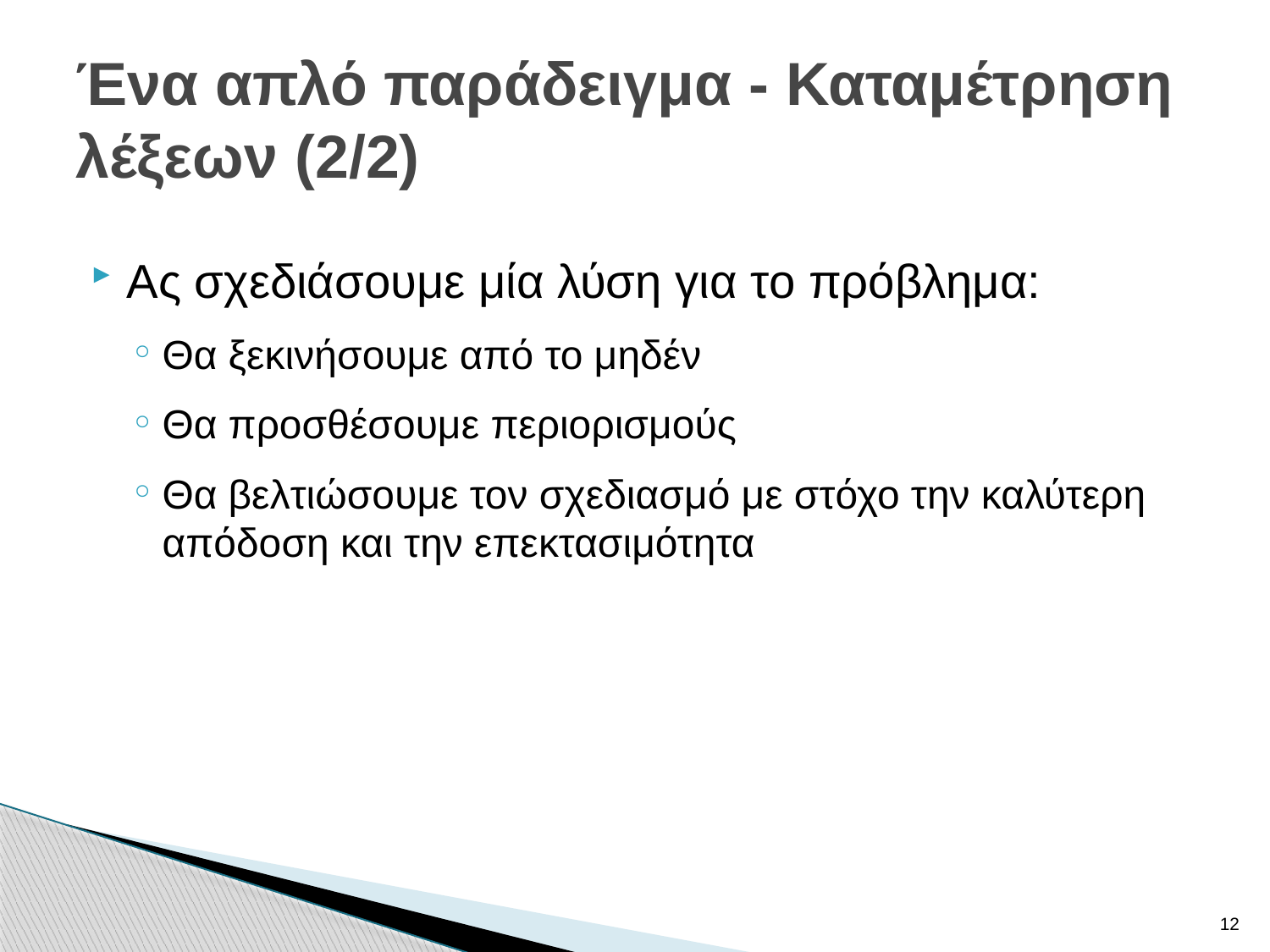

# Ένα απλό παράδειγμα - Καταμέτρηση λέξεων (2/2)
Ας σχεδιάσουμε μία λύση για το πρόβλημα:
Θα ξεκινήσουμε από το μηδέν
Θα προσθέσουμε περιορισμούς
Θα βελτιώσουμε τον σχεδιασμό με στόχο την καλύτερη απόδοση και την επεκτασιμότητα
12